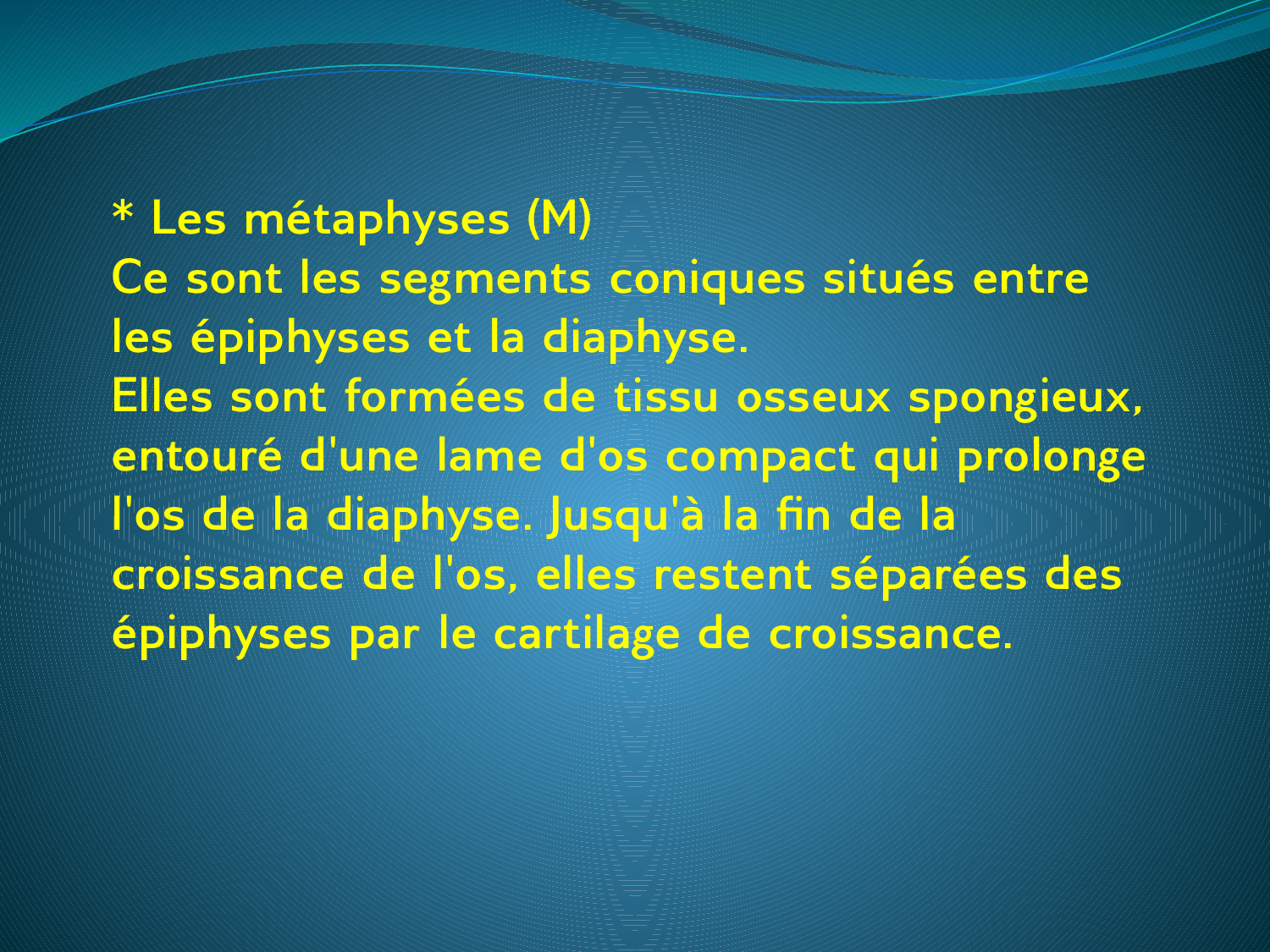

* Les métaphyses (M)
Ce sont les segments coniques situés entre les épiphyses et la diaphyse.
Elles sont formées de tissu osseux spongieux, entouré d'une lame d'os compact qui prolonge l'os de la diaphyse. Jusqu'à la fin de la croissance de l'os, elles restent séparées des épiphyses par le cartilage de croissance.